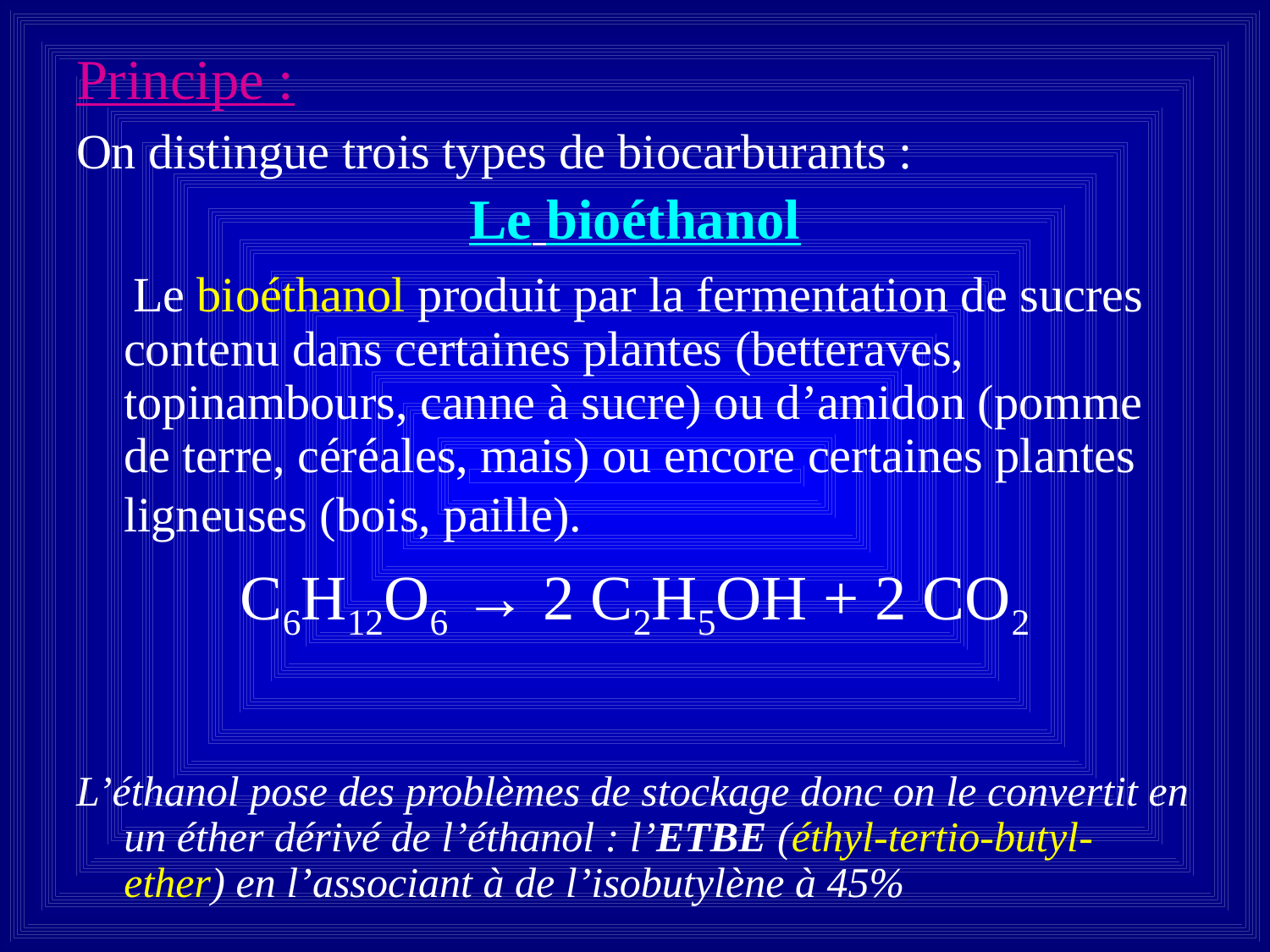

Principe :
On distingue trois types de biocarburants :
Le bioéthanol
    Le bioéthanol produit par la fermentation de sucres contenu dans certaines plantes (betteraves, topinambours, canne à sucre) ou d’amidon (pomme de terre, céréales, mais) ou encore certaines plantes ligneuses (bois, paille).
C6H12O6 → 2 C2H5OH + 2 CO2

L’éthanol pose des problèmes de stockage donc on le convertit en un éther dérivé de l’éthanol : l’ETBE (éthyl-tertio-butyl-ether) en l’associant à de l’isobutylène à 45%